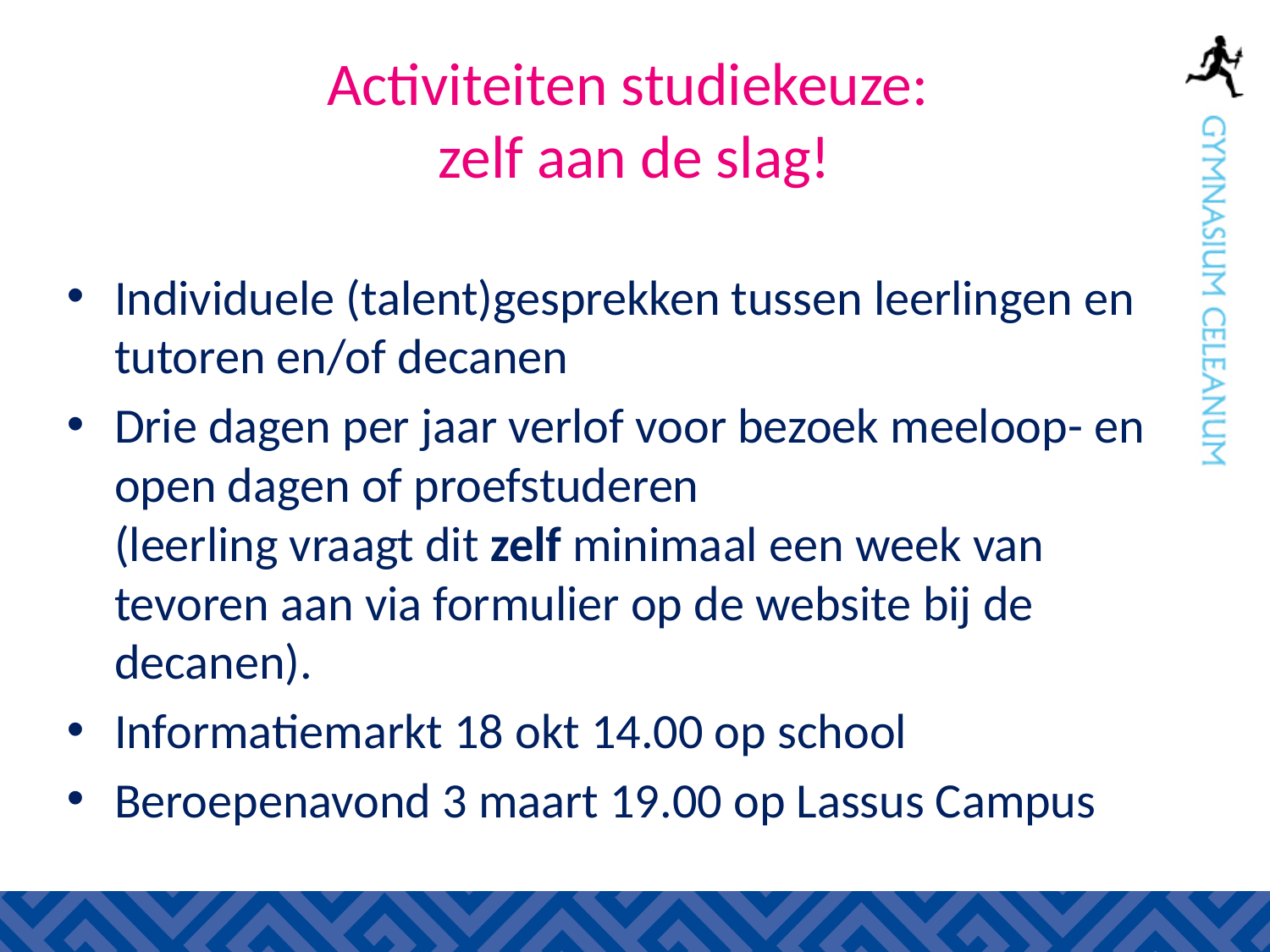

# Activiteiten studiekeuze: zelf aan de slag!
Individuele (talent)gesprekken tussen leerlingen en tutoren en/of decanen
Drie dagen per jaar verlof voor bezoek meeloop- en open dagen of proefstuderen
(leerling vraagt dit zelf minimaal een week van tevoren aan via formulier op de website bij de decanen).
Informatiemarkt 18 okt 14.00 op school
Beroepenavond 3 maart 19.00 op Lassus Campus